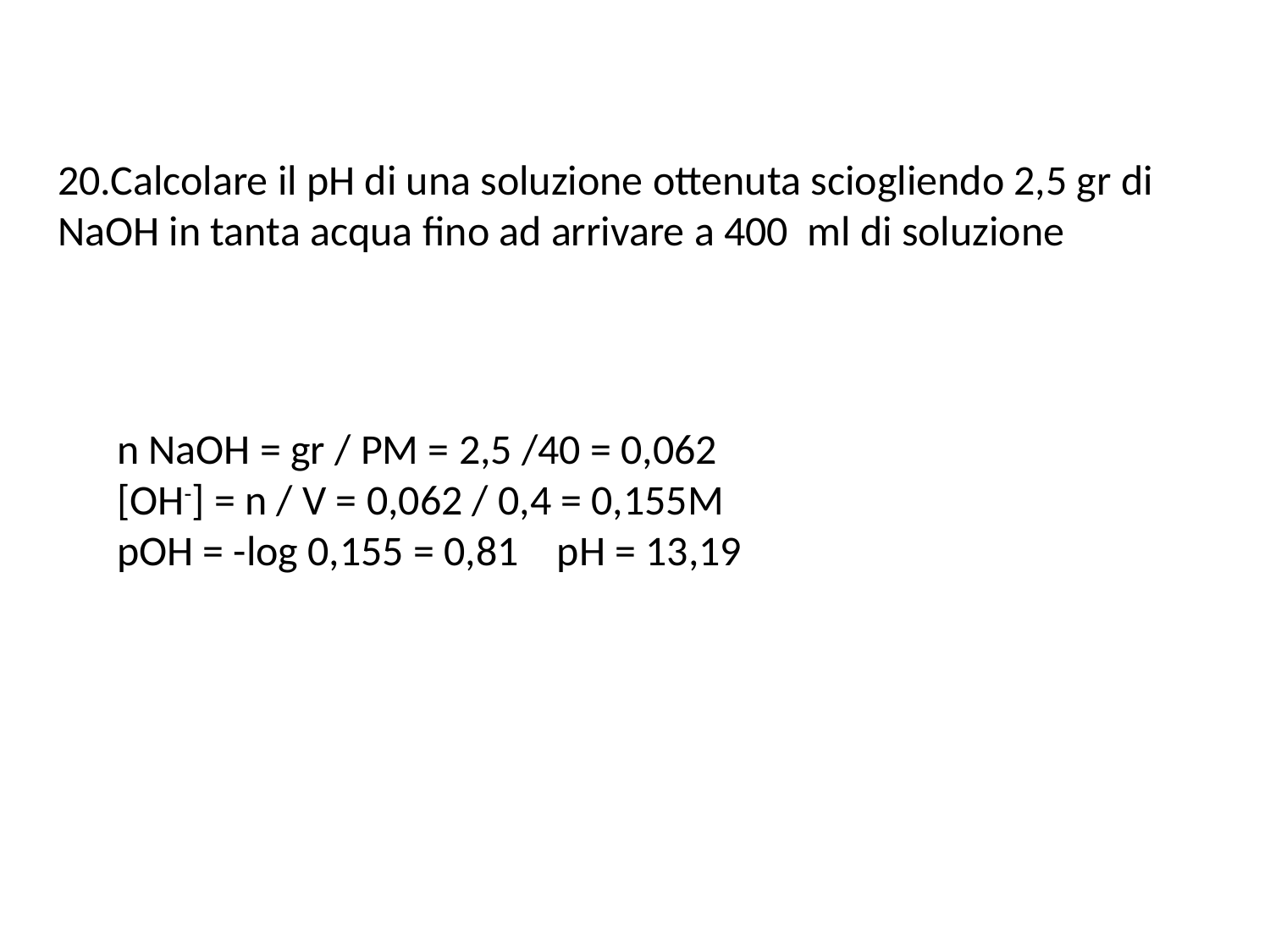

20.Calcolare il pH di una soluzione ottenuta sciogliendo 2,5 gr di NaOH in tanta acqua fino ad arrivare a 400  ml di soluzione

 n NaOH = gr / PM = 2,5 /40 = 0,062
 [OH-] = n / V = 0,062 / 0,4 = 0,155M
 pOH = -log 0,155 = 0,81    pH = 13,19